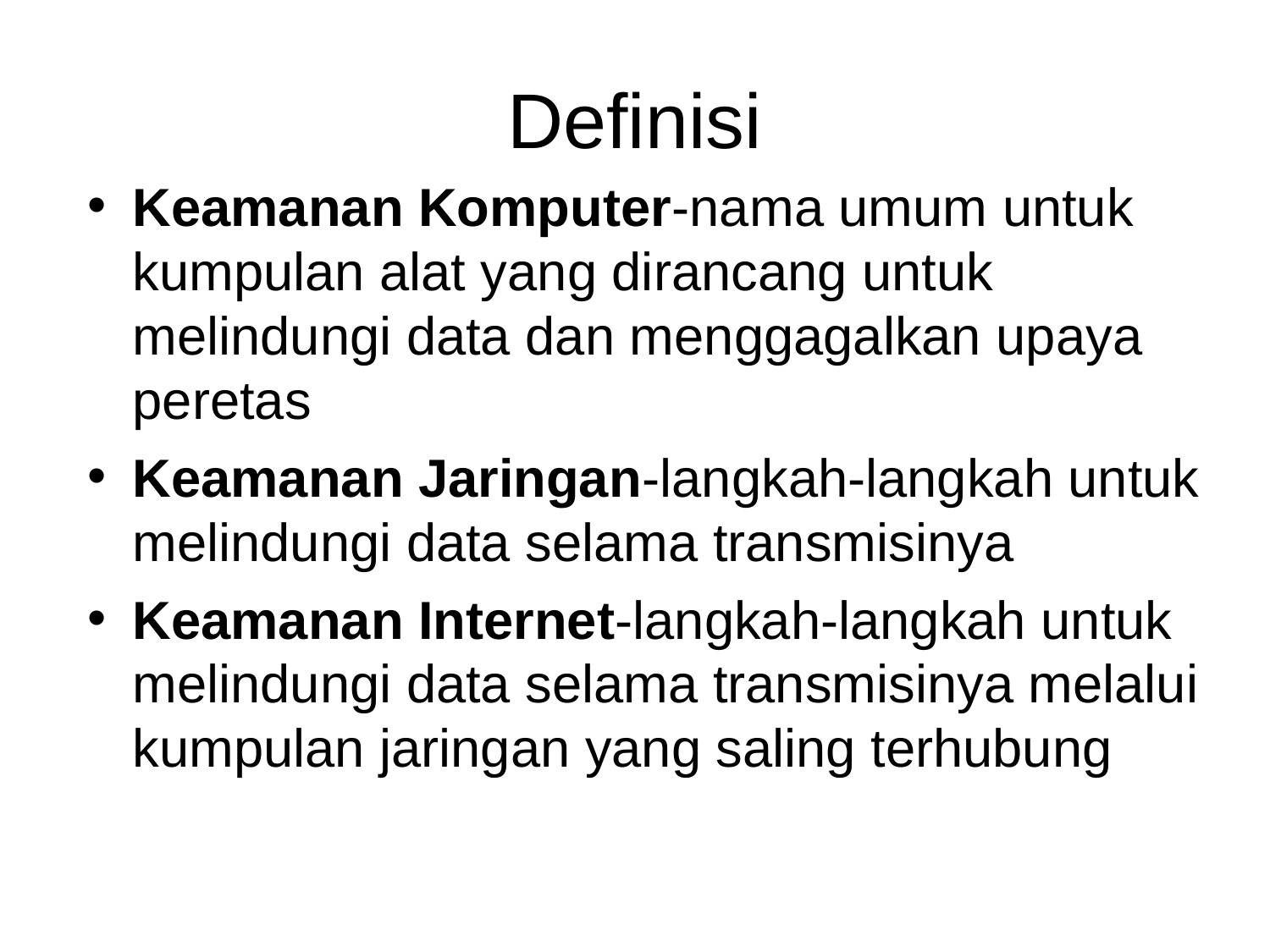

Definisi
Keamanan Komputer-nama umum untuk kumpulan alat yang dirancang untuk melindungi data dan menggagalkan upaya peretas
Keamanan Jaringan-langkah-langkah untuk melindungi data selama transmisinya
Keamanan Internet-langkah-langkah untuk melindungi data selama transmisinya melalui kumpulan jaringan yang saling terhubung